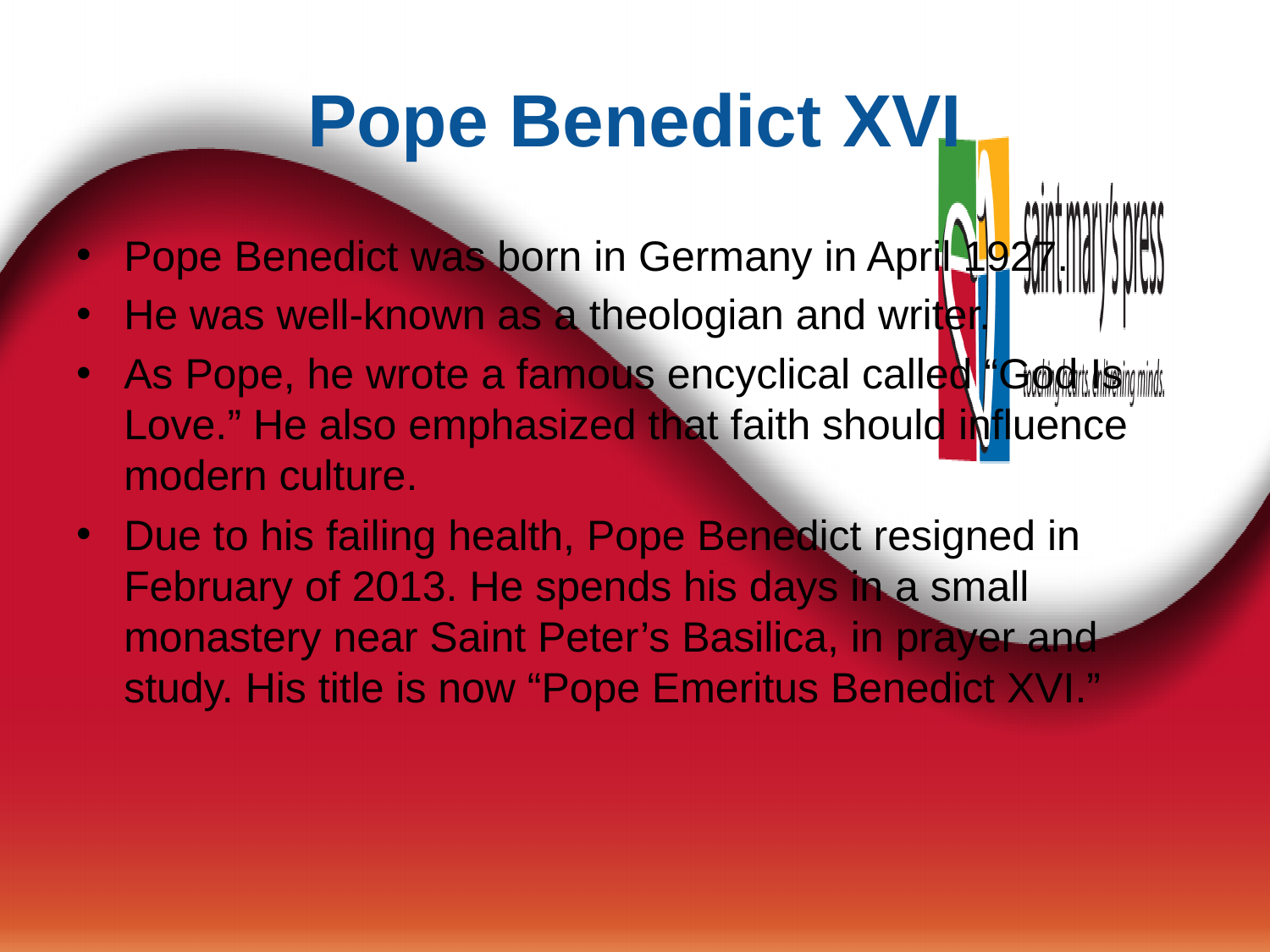

# Pope Benedict XVI
Pope Benedict was born in Germany in April 1927.
He was well-known as a theologian and writer.
As Pope, he wrote a famous encyclical called “God Is Love.” He also emphasized that faith should influence modern culture.
Due to his failing health, Pope Benedict resigned in February of 2013. He spends his days in a small monastery near Saint Peter’s Basilica, in prayer and study. His title is now “Pope Emeritus Benedict XVI.”